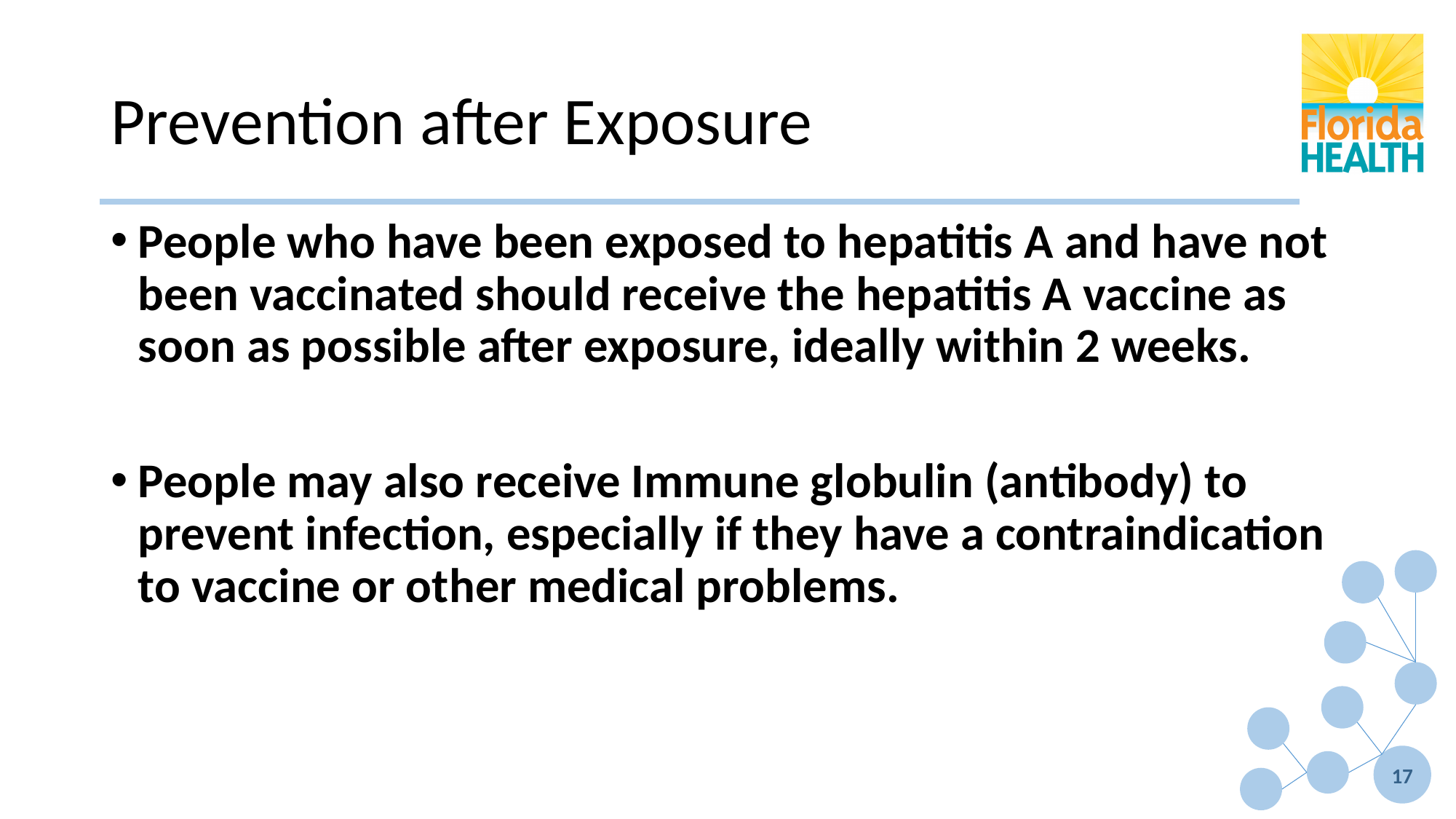

# Prevention after Exposure
People who have been exposed to hepatitis A and have not been vaccinated should receive the hepatitis A vaccine as soon as possible after exposure, ideally within 2 weeks.

People may also receive Immune globulin (antibody) to prevent infection, especially if they have a contraindication to vaccine or other medical problems.

17